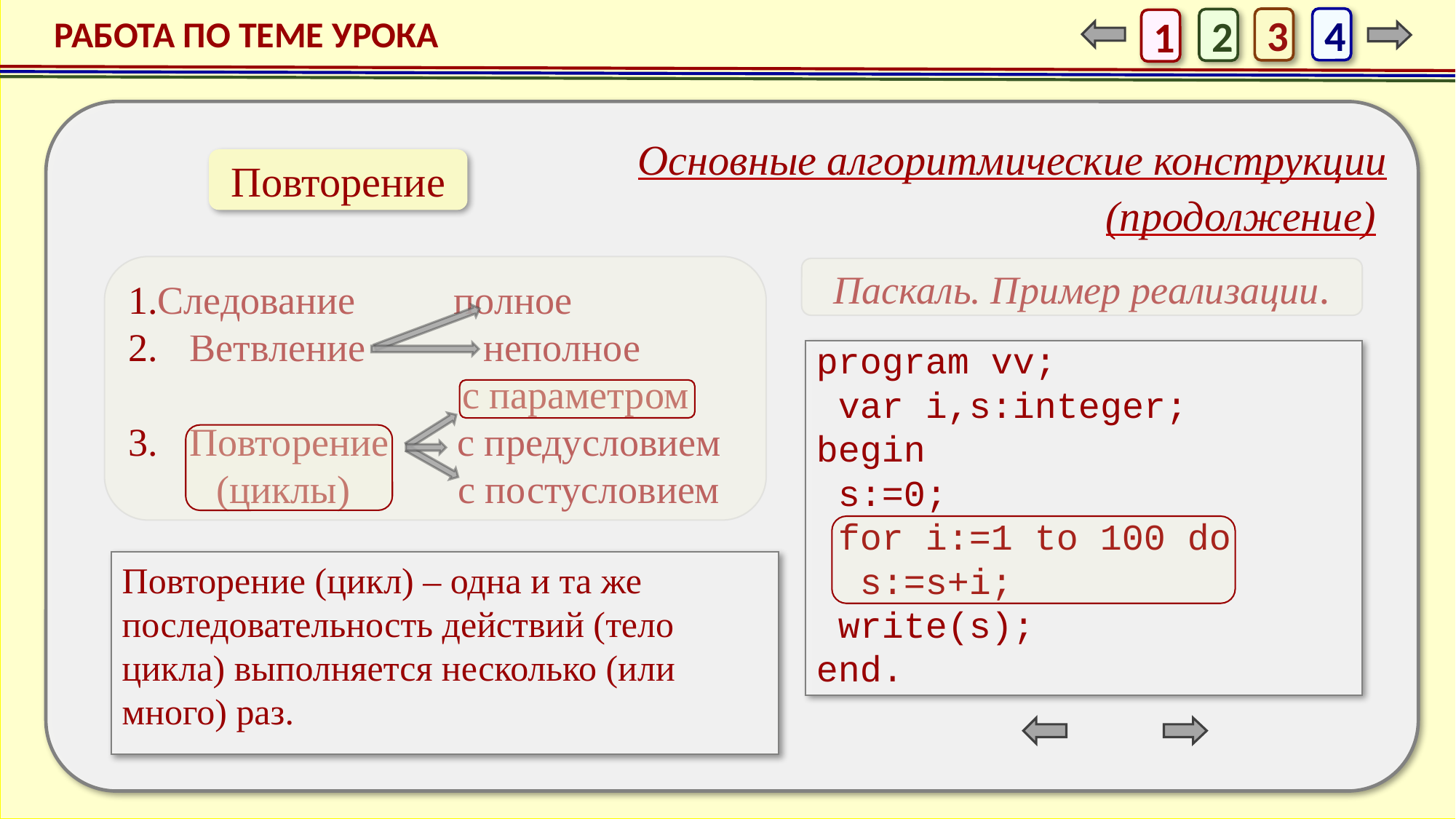

РАБОТА ПО ТЕМЕ УРОКА
4
3
2
1

Основные алгоритмические конструкции
(продолжение)
Повторение
Следование          полное
Ветвление            неполное
                                  с параметром
Повторение       с предусловием
         (циклы)           с постусловием
Паскаль. Пример реализации.

program vv;
 var i,s:integer;
begin
 s:=0;
 for i:=1 to 100 do
  s:=s+i;
 write(s);
end.

Повторение (цикл) – одна и та же последовательность действий (тело цикла) выполняется несколько (или много) раз.